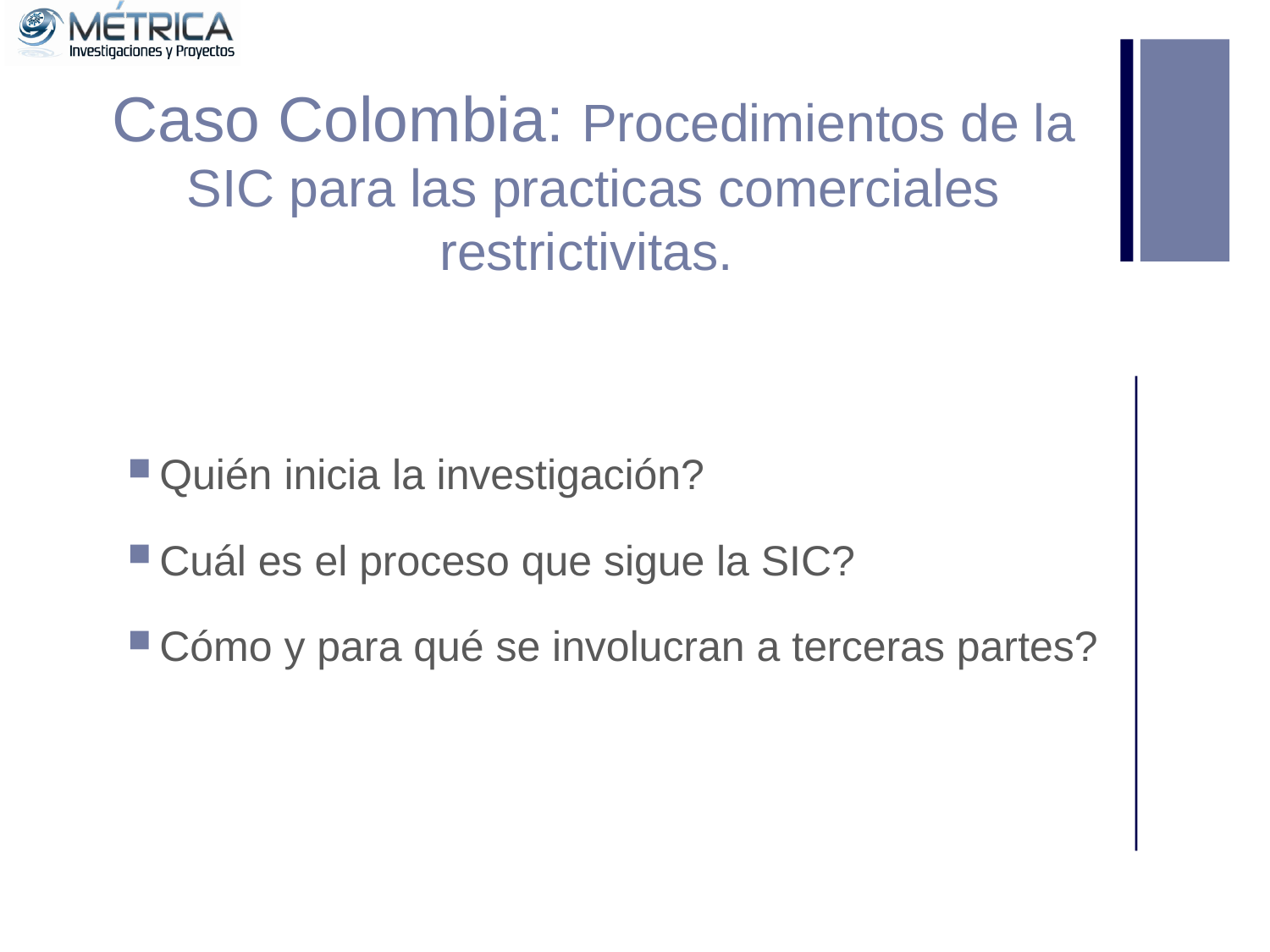

# Caso Colombia: Procedimientos de la SIC para las practicas comerciales restrictivitas.
Quién inicia la investigación?
Cuál es el proceso que sigue la SIC?
Cómo y para qué se involucran a terceras partes?